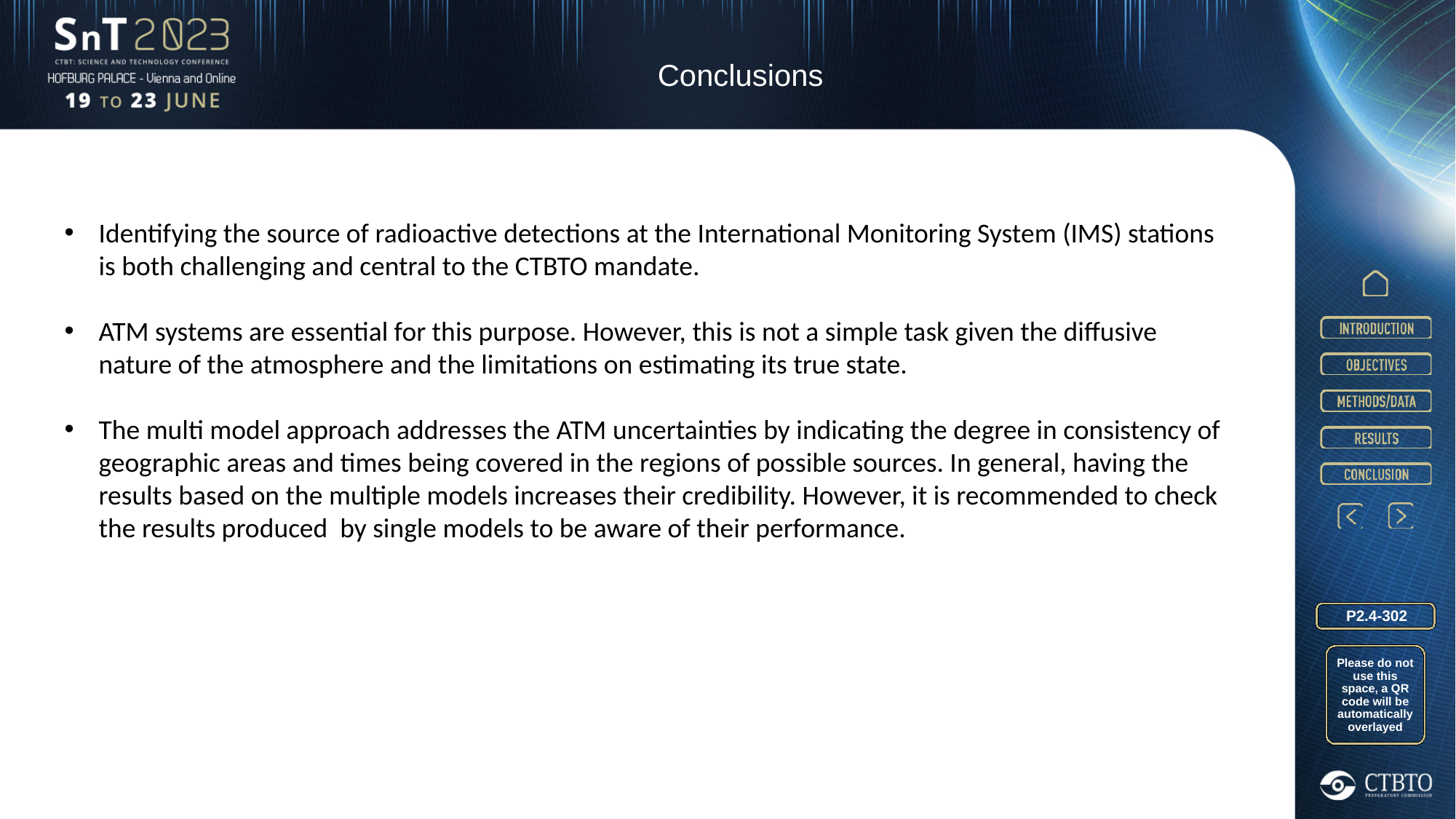

Conclusions
Identifying the source of radioactive detections at the International Monitoring System (IMS) stations is both challenging and central to the CTBTO mandate.

ATM systems are essential for this purpose. However, this is not a simple task given the diffusive nature of the atmosphere and the limitations on estimating its true state.

The multi model approach addresses the ATM uncertainties by indicating the degree in consistency of geographic areas and times being covered in the regions of possible sources. In general, having the results based on the multiple models increases their credibility. However, it is recommended to check the results produced  by single models to be aware of their performance.

P2.4-302
Please do not use this space, a QR code will be automatically overlayed